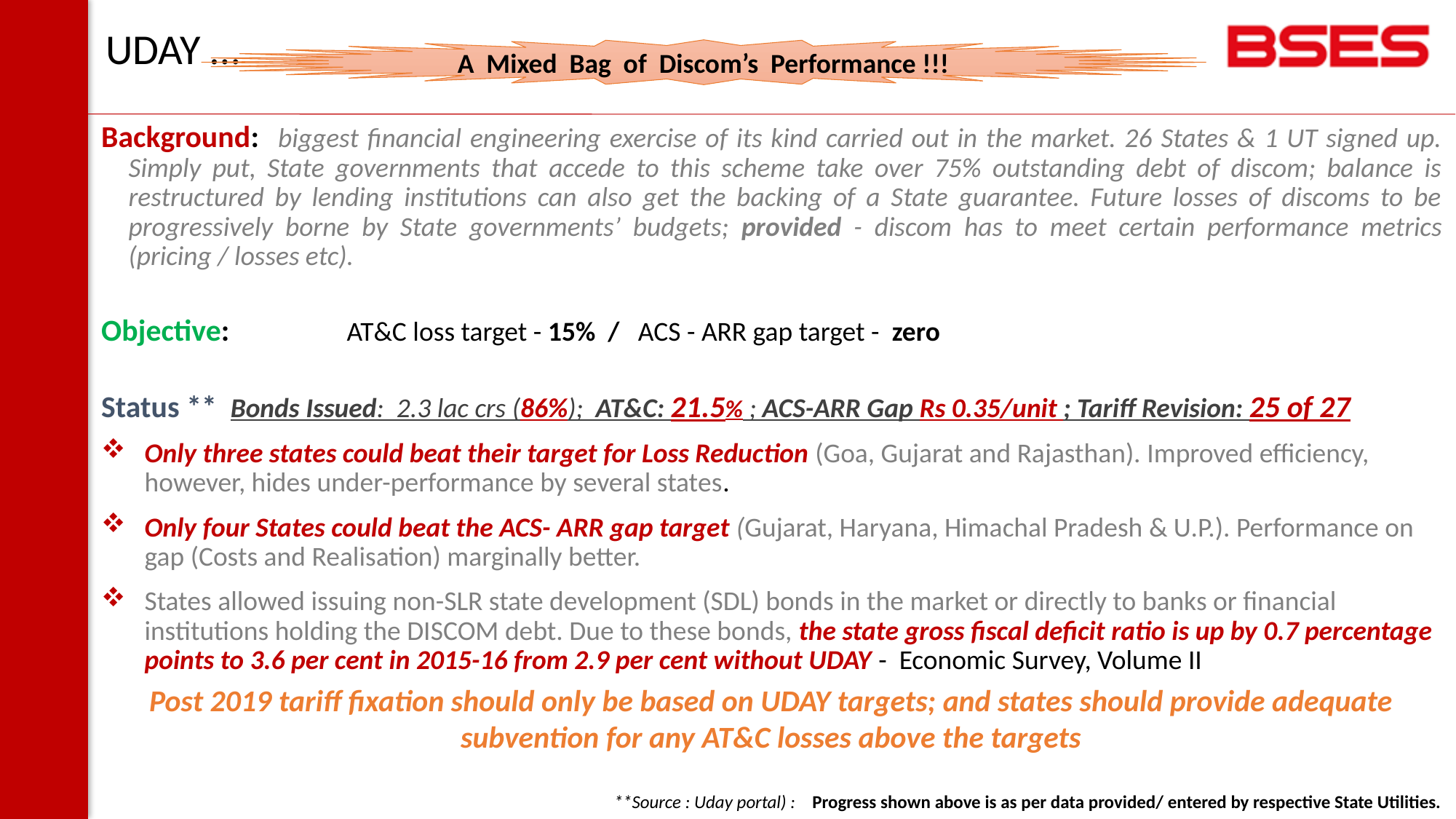

# UDAY …
A  Mixed  Bag  of  Discom’s  Performance !!!
Background:  biggest financial engineering exercise of its kind carried out in the market. 26 States & 1 UT signed up. Simply put, State governments that accede to this scheme take over 75% outstanding debt of discom; balance is restructured by lending institutions can also get the backing of a State guarantee. Future losses of discoms to be progressively borne by State governments’ budgets; provided - discom has to meet certain performance metrics (pricing / losses etc).

Objective:  	AT&C loss target - 15%  /   ACS - ARR gap target -  zero

Status **  Bonds Issued:  2.3 lac crs (86%);  AT&C: 21.5% ; ACS-ARR Gap Rs 0.35/unit ; Tariff Revision: 25 of 27
Only three states could beat their target for Loss Reduction (Goa, Gujarat and Rajasthan). Improved efficiency, however, hides under-performance by several states.
Only four States could beat the ACS- ARR gap target (Gujarat, Haryana, Himachal Pradesh & U.P.). Performance on gap (Costs and Realisation) marginally better.
States allowed issuing non-SLR state development (SDL) bonds in the market or directly to banks or financial institutions holding the DISCOM debt. Due to these bonds, the state gross fiscal deficit ratio is up by 0.7 percentage points to 3.6 per cent in 2015-16 from 2.9 per cent without UDAY -  Economic Survey, Volume II
Post 2019 tariff fixation should only be based on UDAY targets; and states should provide adequate subvention for any AT&C losses above the targets
**Source : Uday portal) :    Progress shown above is as per data provided/ entered by respective State Utilities.